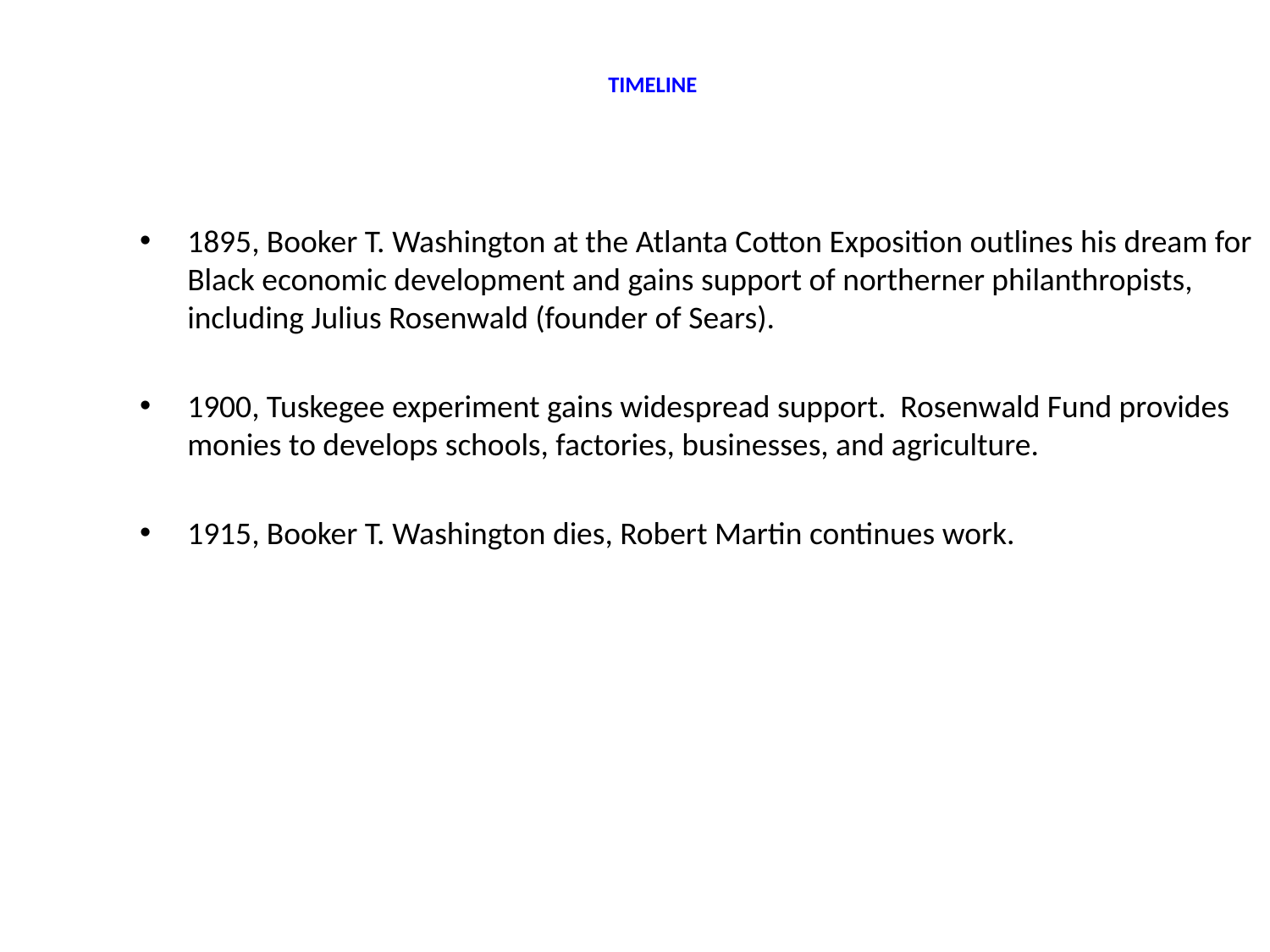

# TIMELINE
1895, Booker T. Washington at the Atlanta Cotton Exposition outlines his dream for Black economic development and gains support of northerner philanthropists, including Julius Rosenwald (founder of Sears).

1900, Tuskegee experiment gains widespread support.  Rosenwald Fund provides monies to develops schools, factories, businesses, and agriculture.

1915, Booker T. Washington dies, Robert Martin continues work.